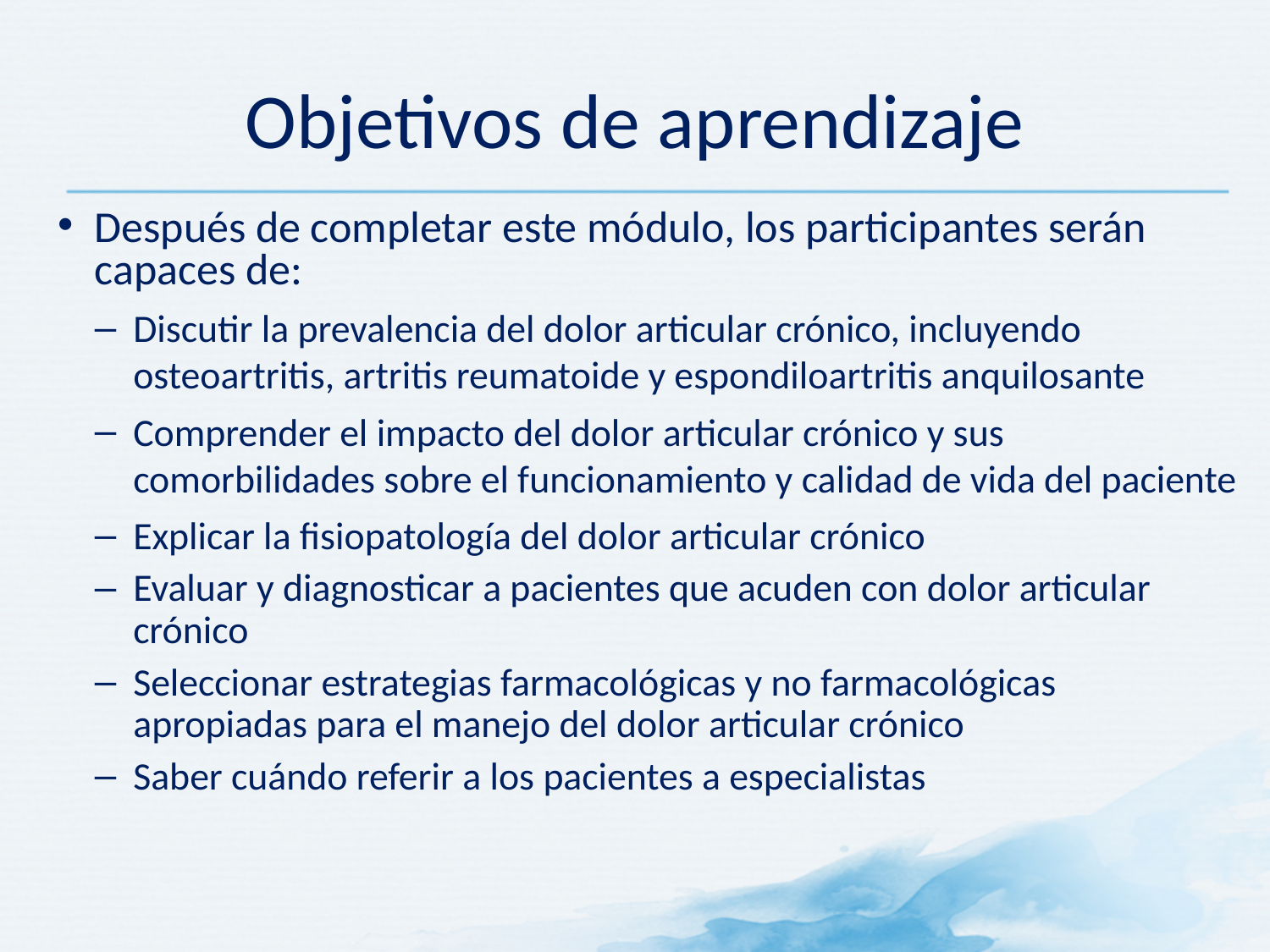

# Objetivos de aprendizaje
Después de completar este módulo, los participantes serán capaces de:
Discutir la prevalencia del dolor articular crónico, incluyendo osteoartritis, artritis reumatoide y espondiloartritis anquilosante
Comprender el impacto del dolor articular crónico y sus comorbilidades sobre el funcionamiento y calidad de vida del paciente
Explicar la fisiopatología del dolor articular crónico
Evaluar y diagnosticar a pacientes que acuden con dolor articular crónico
Seleccionar estrategias farmacológicas y no farmacológicas apropiadas para el manejo del dolor articular crónico
Saber cuándo referir a los pacientes a especialistas